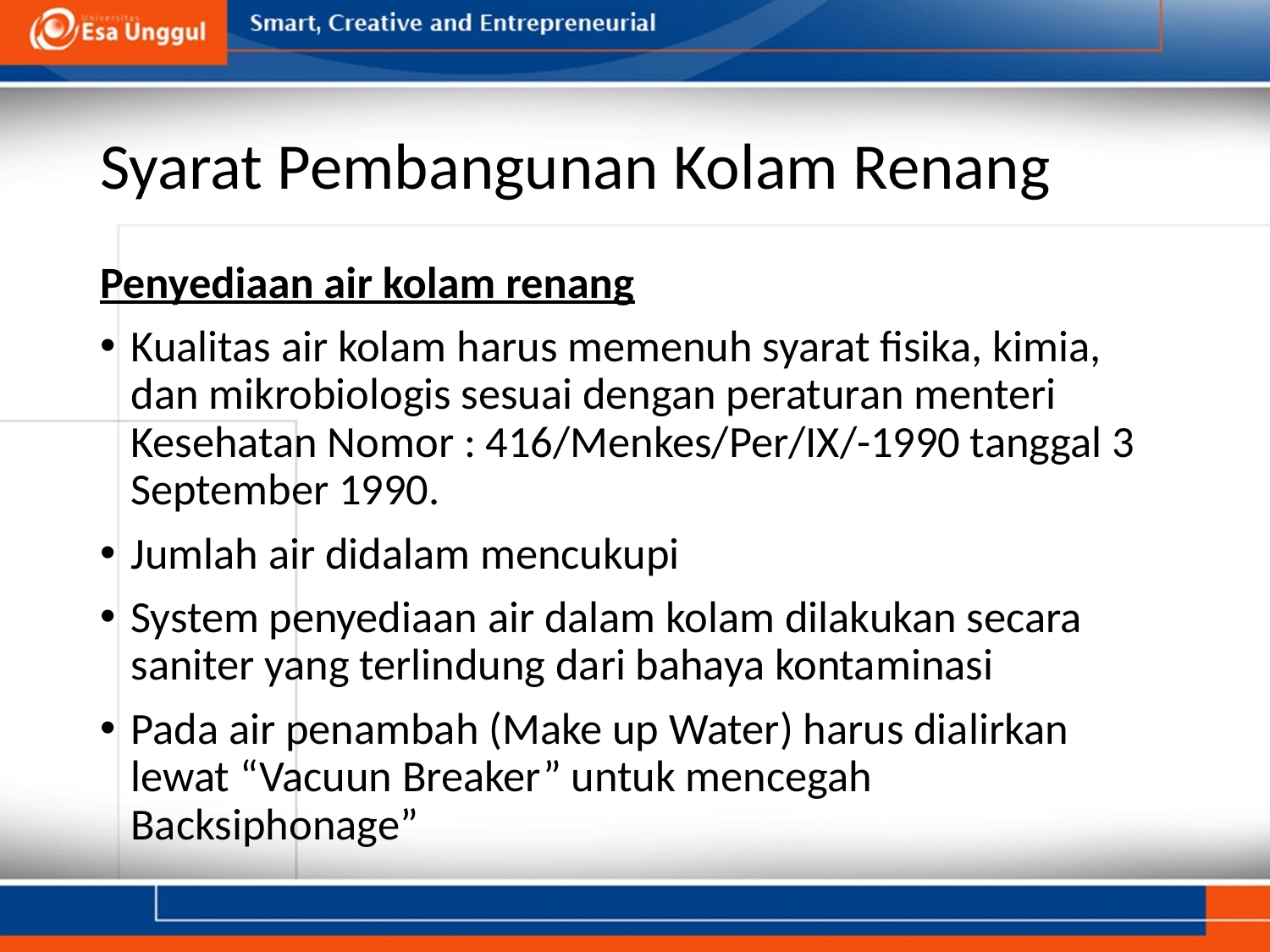

# Syarat Pembangunan Kolam Renang
Penyediaan air kolam renang
Kualitas air kolam harus memenuh syarat fisika, kimia, dan mikrobiologis sesuai dengan peraturan menteri Kesehatan Nomor : 416/Menkes/Per/IX/-1990 tanggal 3 September 1990.
Jumlah air didalam mencukupi
System penyediaan air dalam kolam dilakukan secara saniter yang terlindung dari bahaya kontaminasi
Pada air penambah (Make up Water) harus dialirkan lewat “Vacuun Breaker” untuk mencegah Backsiphonage”